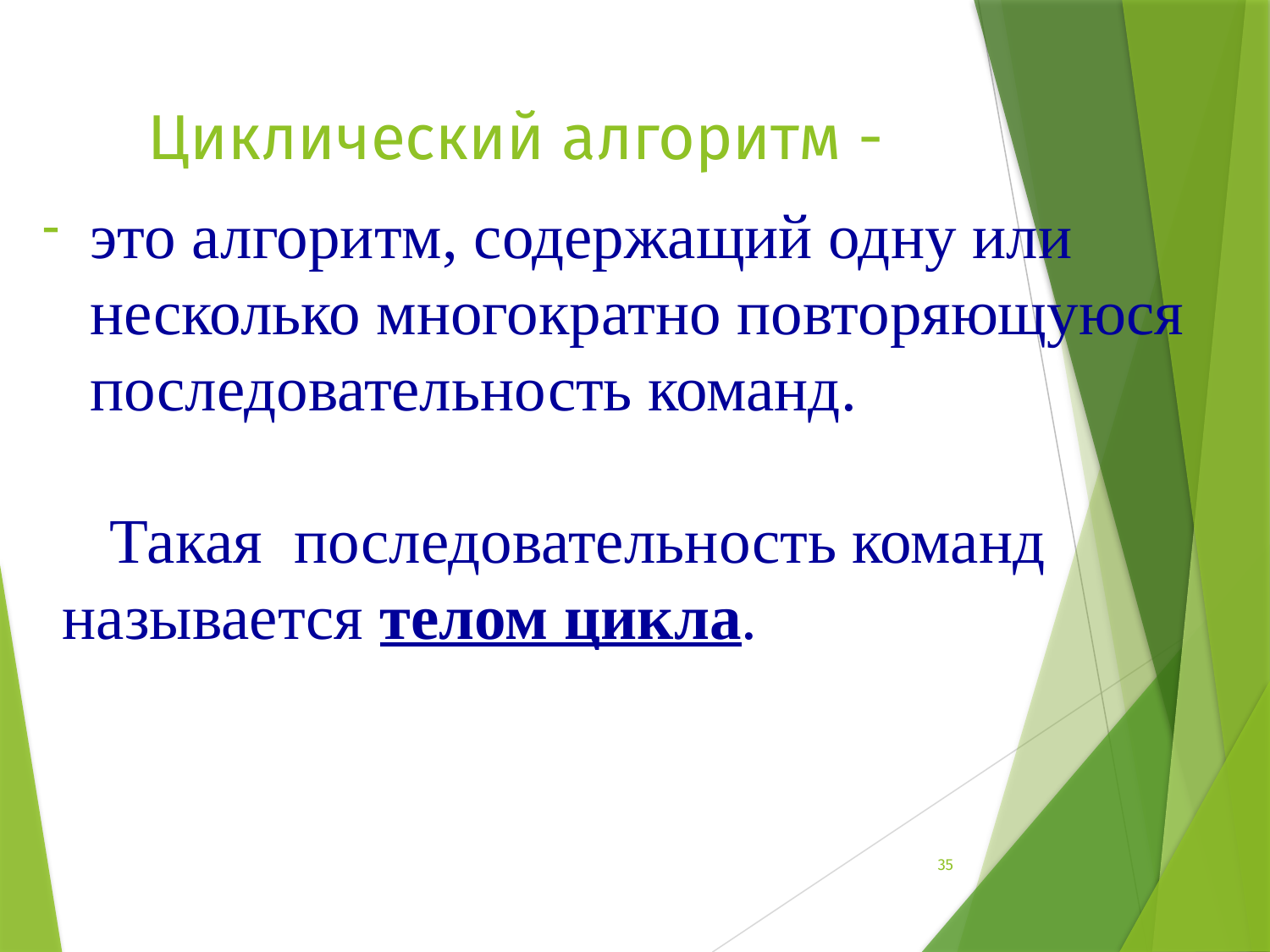

# Циклический алгоритм -
это алгоритм, содержащий одну или несколько многократно повторяющуюся последовательность команд.

Такая  последовательность команд называется телом цикла.
35